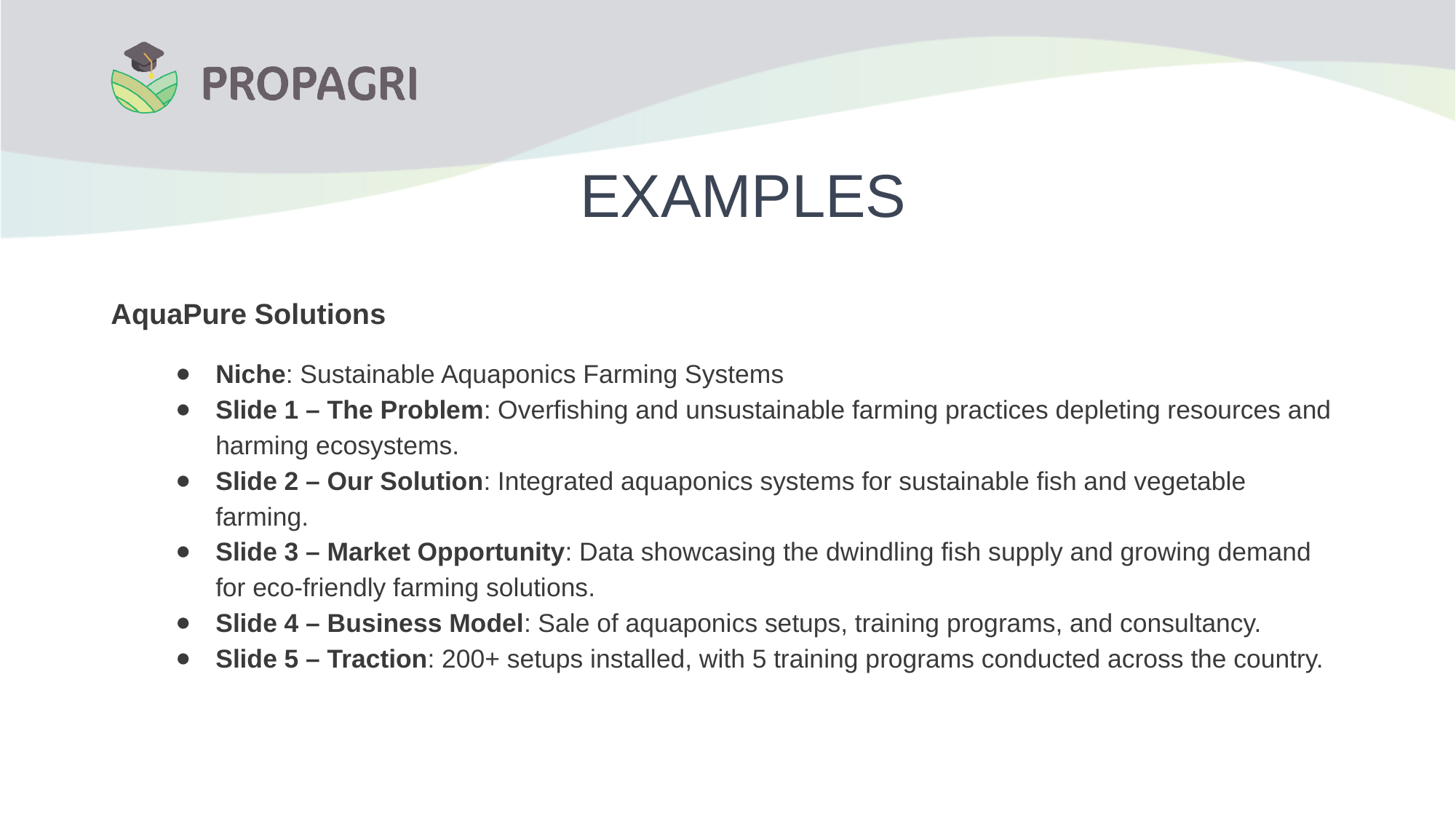

# EXAMPLES
AquaPure Solutions
Niche: Sustainable Aquaponics Farming Systems
Slide 1 – The Problem: Overfishing and unsustainable farming practices depleting resources and harming ecosystems.
Slide 2 – Our Solution: Integrated aquaponics systems for sustainable fish and vegetable farming.
Slide 3 – Market Opportunity: Data showcasing the dwindling fish supply and growing demand for eco-friendly farming solutions.
Slide 4 – Business Model: Sale of aquaponics setups, training programs, and consultancy.
Slide 5 – Traction: 200+ setups installed, with 5 training programs conducted across the country.